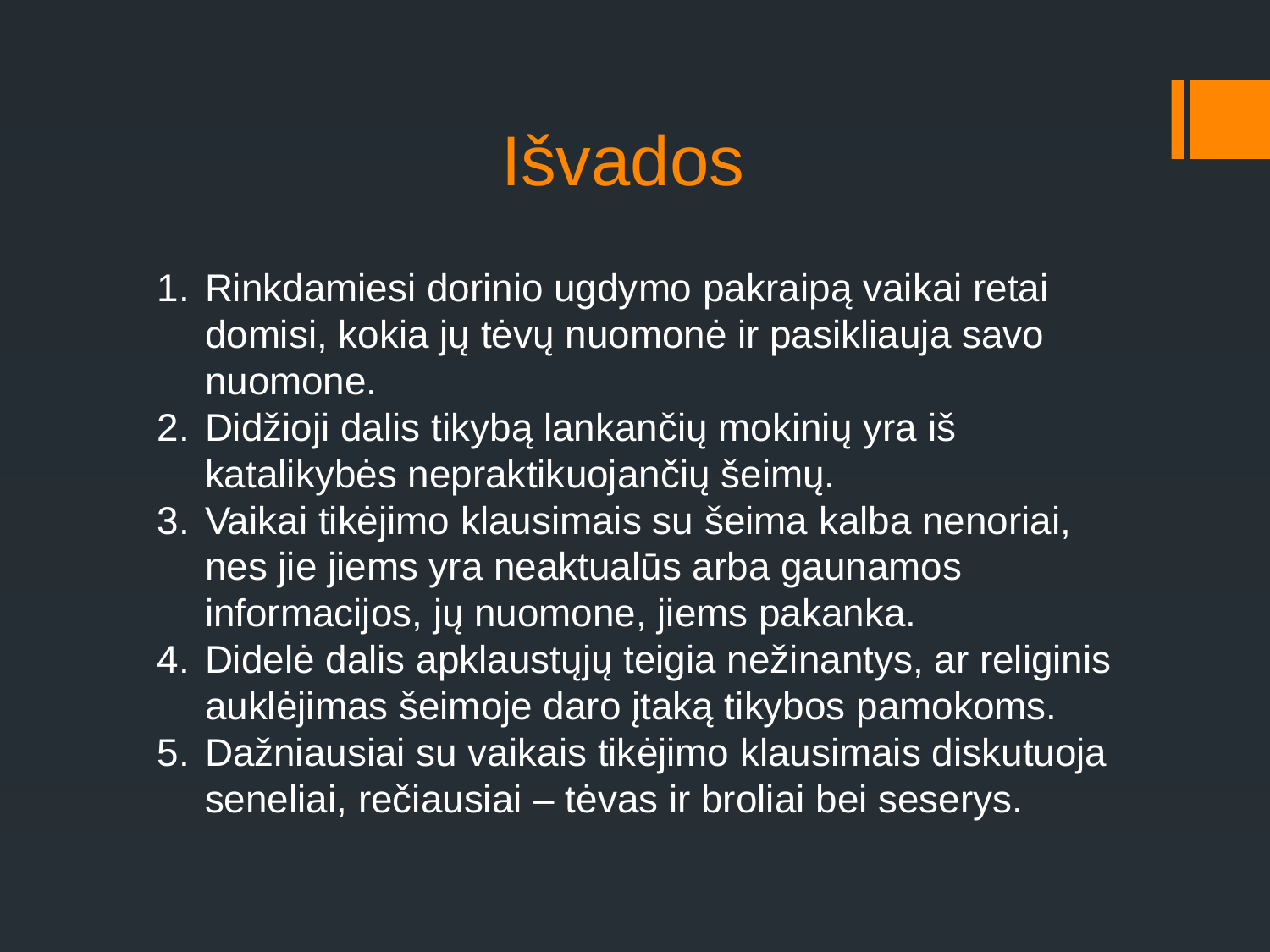

# Išvados
Rinkdamiesi dorinio ugdymo pakraipą vaikai retai domisi, kokia jų tėvų nuomonė ir pasikliauja savo nuomone.
Didžioji dalis tikybą lankančių mokinių yra iš katalikybės nepraktikuojančių šeimų.
Vaikai tikėjimo klausimais su šeima kalba nenoriai, nes jie jiems yra neaktualūs arba gaunamos informacijos, jų nuomone, jiems pakanka.
Didelė dalis apklaustųjų teigia nežinantys, ar religinis auklėjimas šeimoje daro įtaką tikybos pamokoms.
Dažniausiai su vaikais tikėjimo klausimais diskutuoja seneliai, rečiausiai – tėvas ir broliai bei seserys.